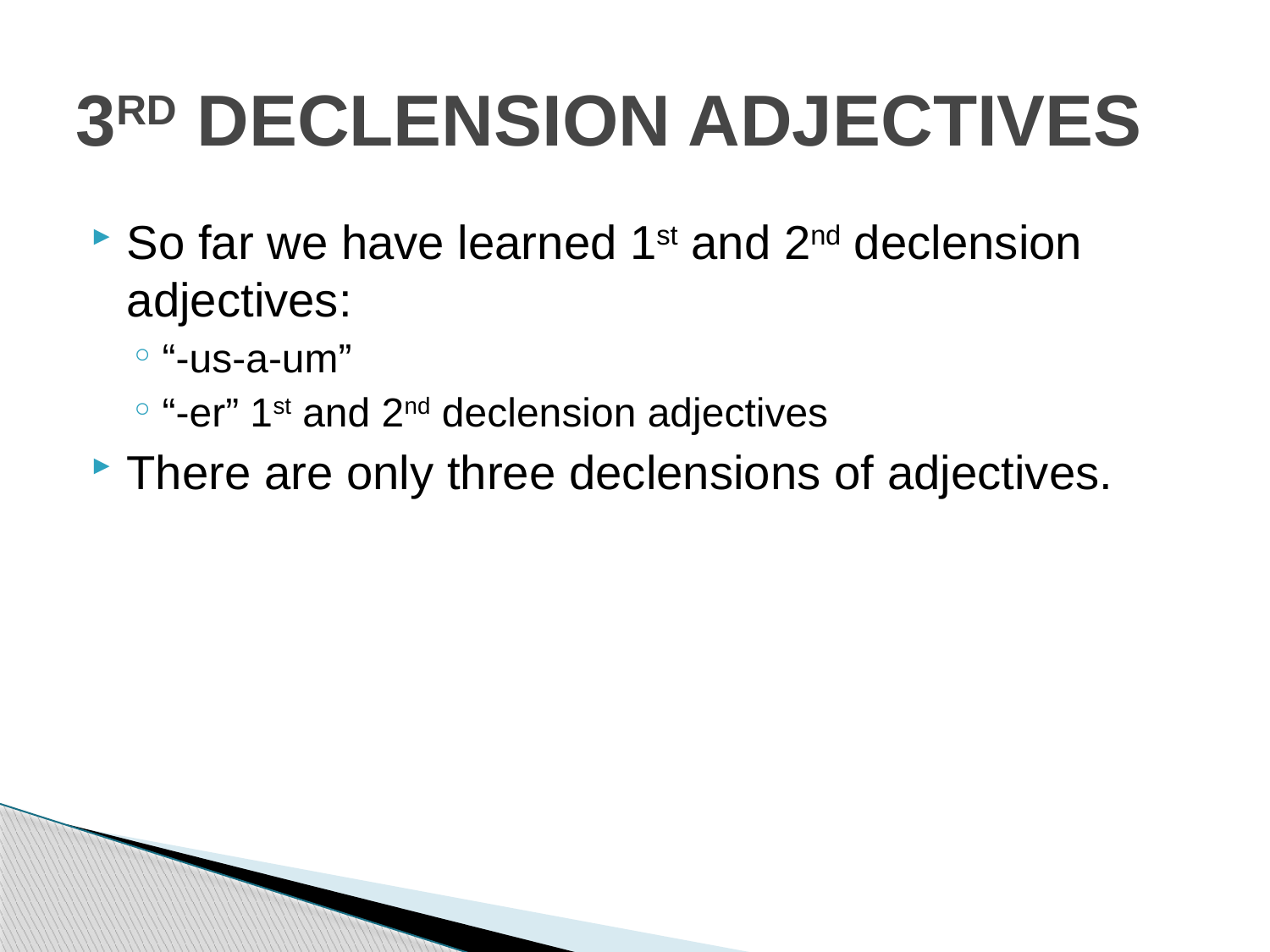

# 3RD DECLENSION ADJECTIVES
So far we have learned 1st and 2nd declension adjectives:
“-us-a-um”
“-er” 1st and 2nd declension adjectives
There are only three declensions of adjectives.